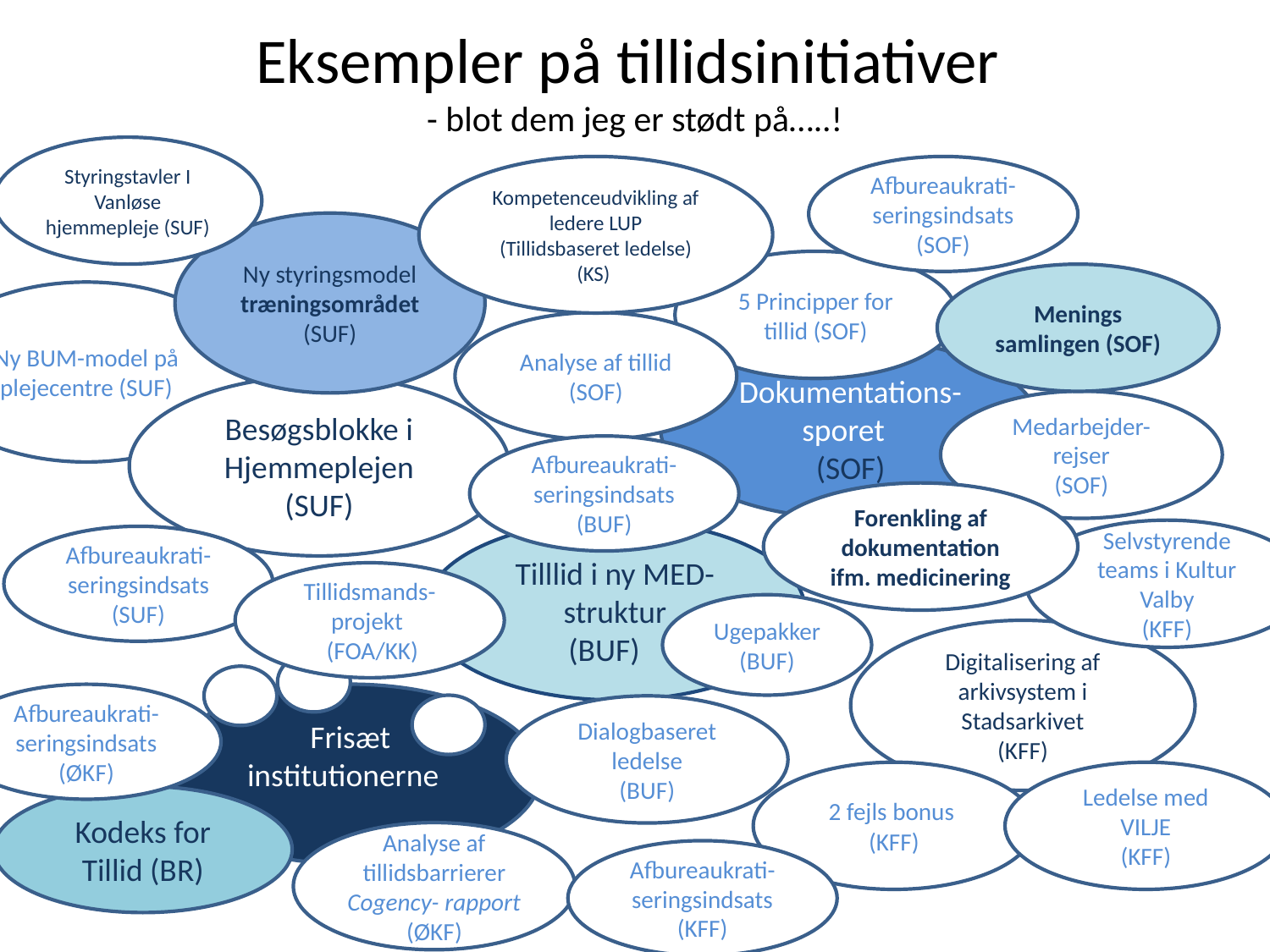

# Eksempler på tillidsinitiativer - blot dem jeg er stødt på…..!
Styringstavler I Vanløse hjemmepleje (SUF)
Kompetenceudvikling af ledere LUP
 (Tillidsbaseret ledelse)
(KS)
Afbureaukrati-
seringsindsats
(SOF)
Ny styringsmodel træningsområdet
(SUF)
5 Principper for tillid (SOF)
Menings
samlingen (SOF)
Ny BUM-model på plejecentre (SUF)
Analyse af tillid
(SOF)
Dokumentations-sporet
(SOF)
Besøgsblokke i Hjemmeplejen
(SUF)
Medarbejder-rejser
(SOF)
Afbureaukrati-
seringsindsats
(BUF)
Forenkling af dokumentation ifm. medicinering

Tilllid i ny MED-struktur
(BUF)

Selvstyrende teams i Kultur Valby
(KFF)
Afbureaukrati-
seringsindsats
(SUF)
Tillidsmands-projekt
 (FOA/KK)
Ugepakker
(BUF)
Digitalisering af arkivsystem i Stadsarkivet
(KFF)

Afbureaukrati-
seringsindsats
(ØKF)
Frisæt institutionerne
(ØKF)

Dialogbaseret ledelse
(BUF)

2 fejls bonus
(KFF)
Ledelse med VILJE
(KFF)
Kodeks for Tillid (BR)
Analyse af tillidsbarrierer
Cogency- rapport
(ØKF)
Afbureaukrati-
seringsindsats
(KFF)